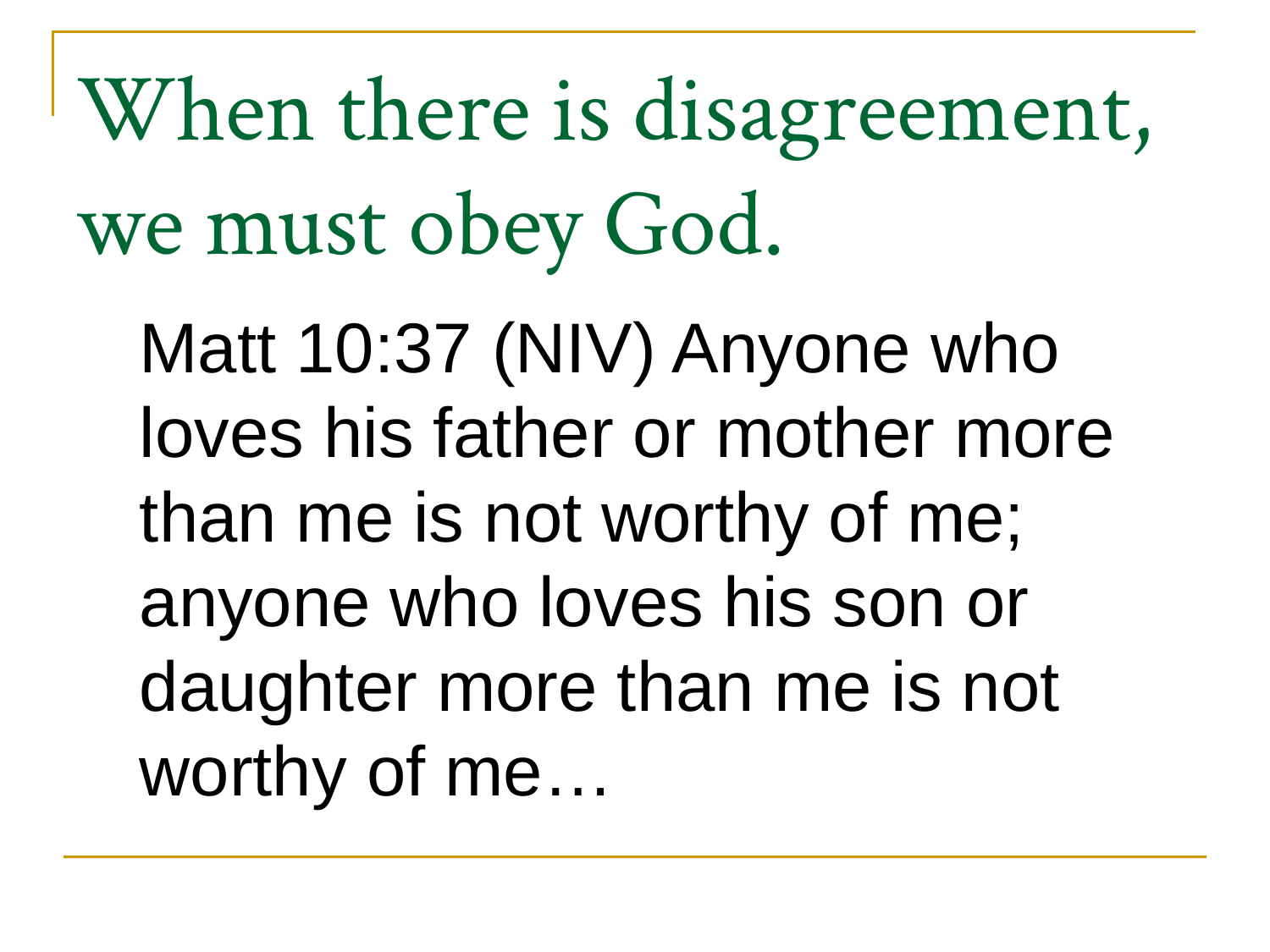

# When there is disagreement, we must obey God.
Matt 10:37 (NIV) Anyone who loves his father or mother more than me is not worthy of me; anyone who loves his son or daughter more than me is not worthy of me…